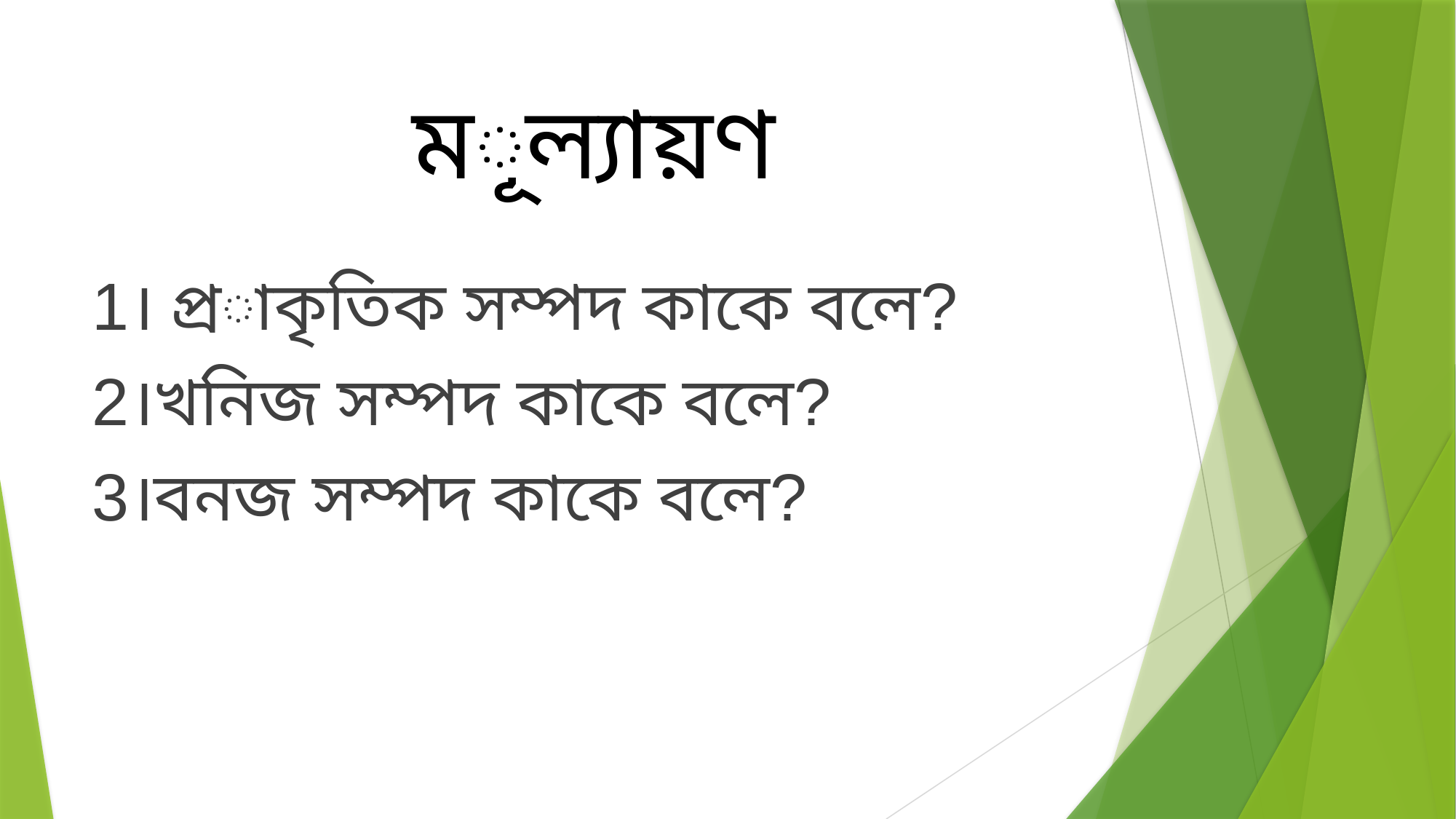

# মূল্যায়ণ
1। প্রাকৃতিক সম্পদ কাকে বলে?
2।খনিজ সম্পদ কাকে বলে?
3।বনজ সম্পদ কাকে বলে?